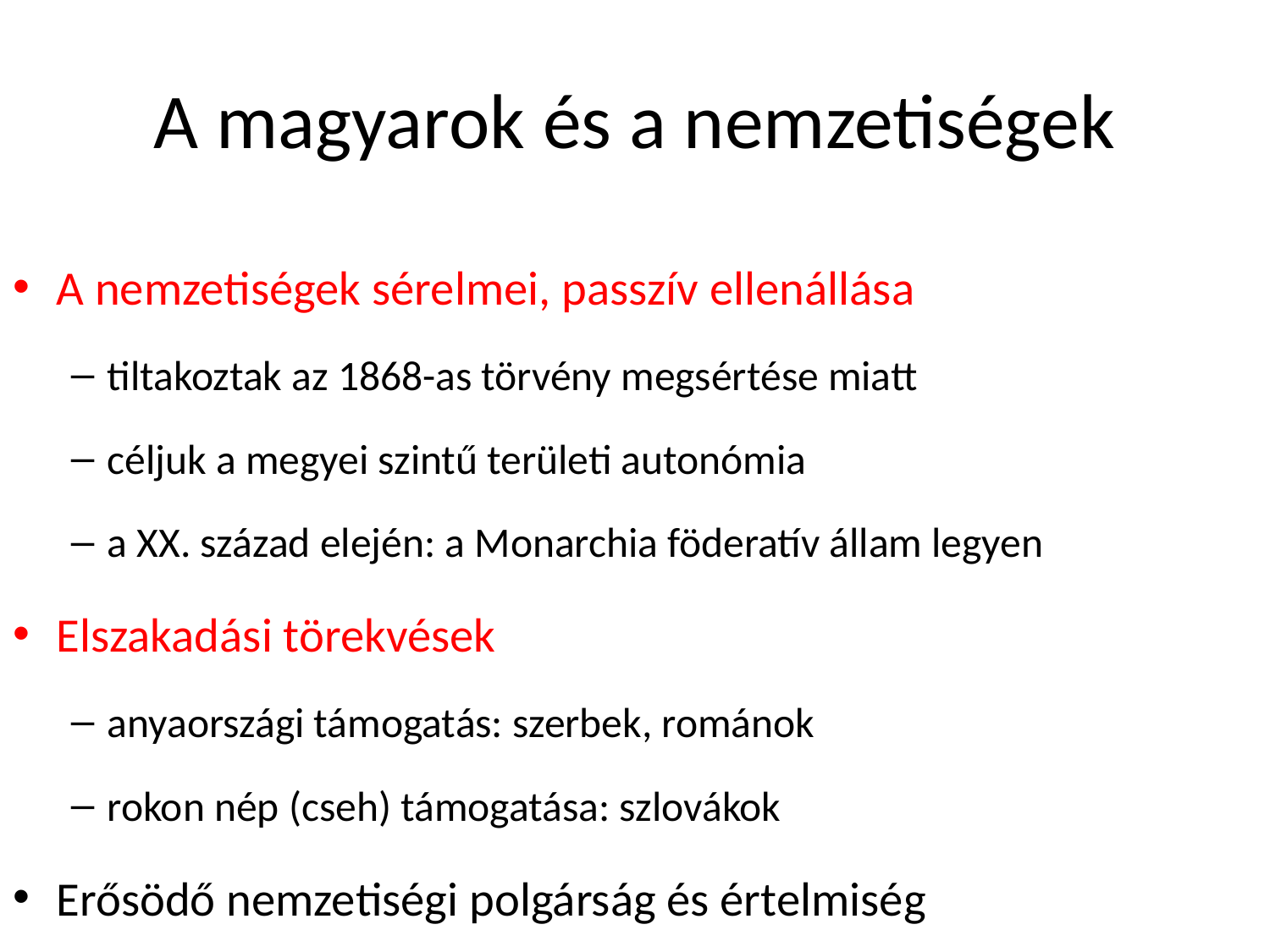

# A magyarok és a nemzetiségek
A nemzetiségek sérelmei, passzív ellenállása
tiltakoztak az 1868-as törvény megsértése miatt
céljuk a megyei szintű területi autonómia
a XX. század elején: a Monarchia föderatív állam legyen
Elszakadási törekvések
anyaországi támogatás: szerbek, románok
rokon nép (cseh) támogatása: szlovákok
Erősödő nemzetiségi polgárság és értelmiség